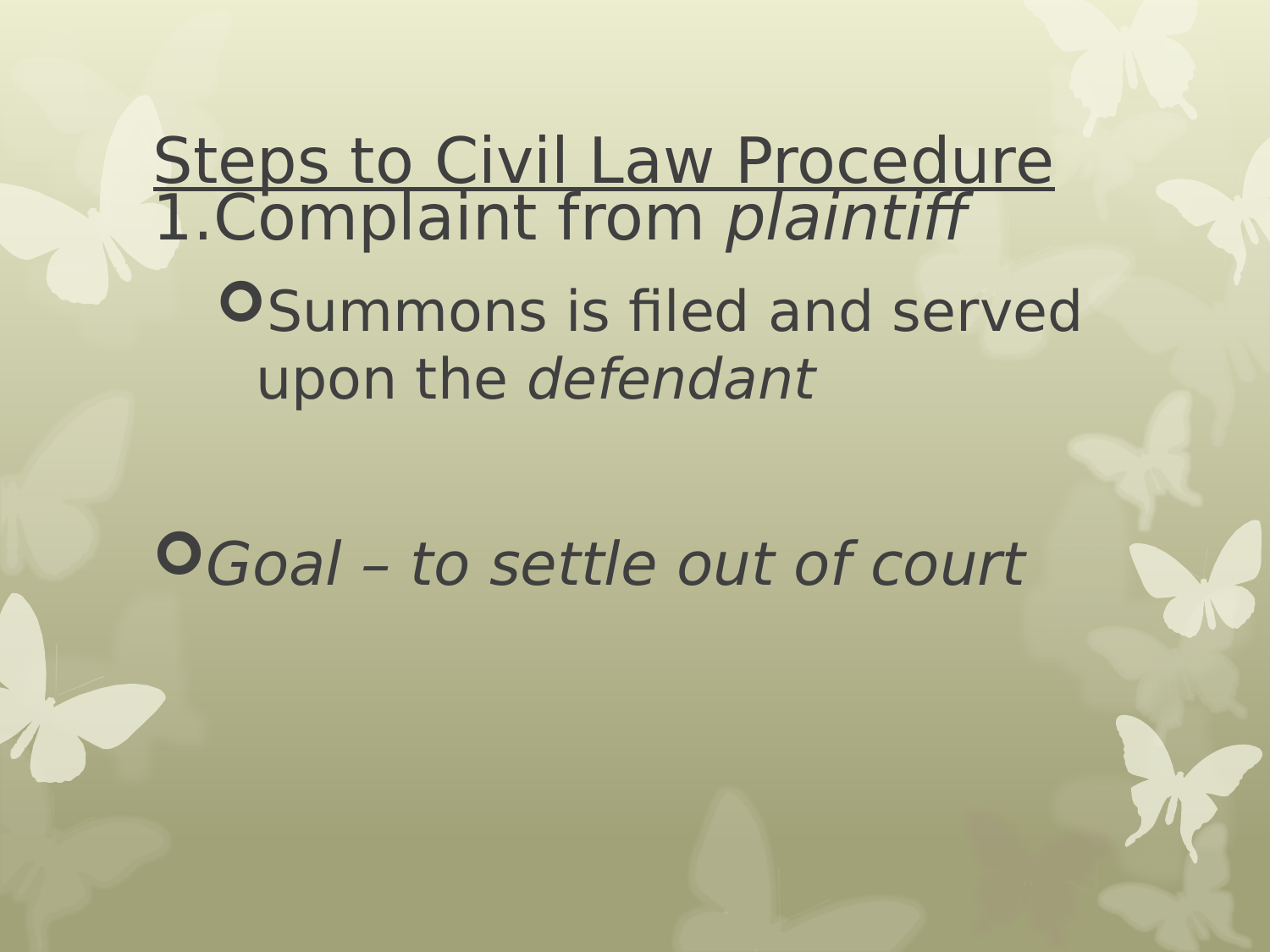

Steps to Civil Law Procedure
Complaint from plaintiff
Summons is filed and served upon the defendant

Goal – to settle out of court